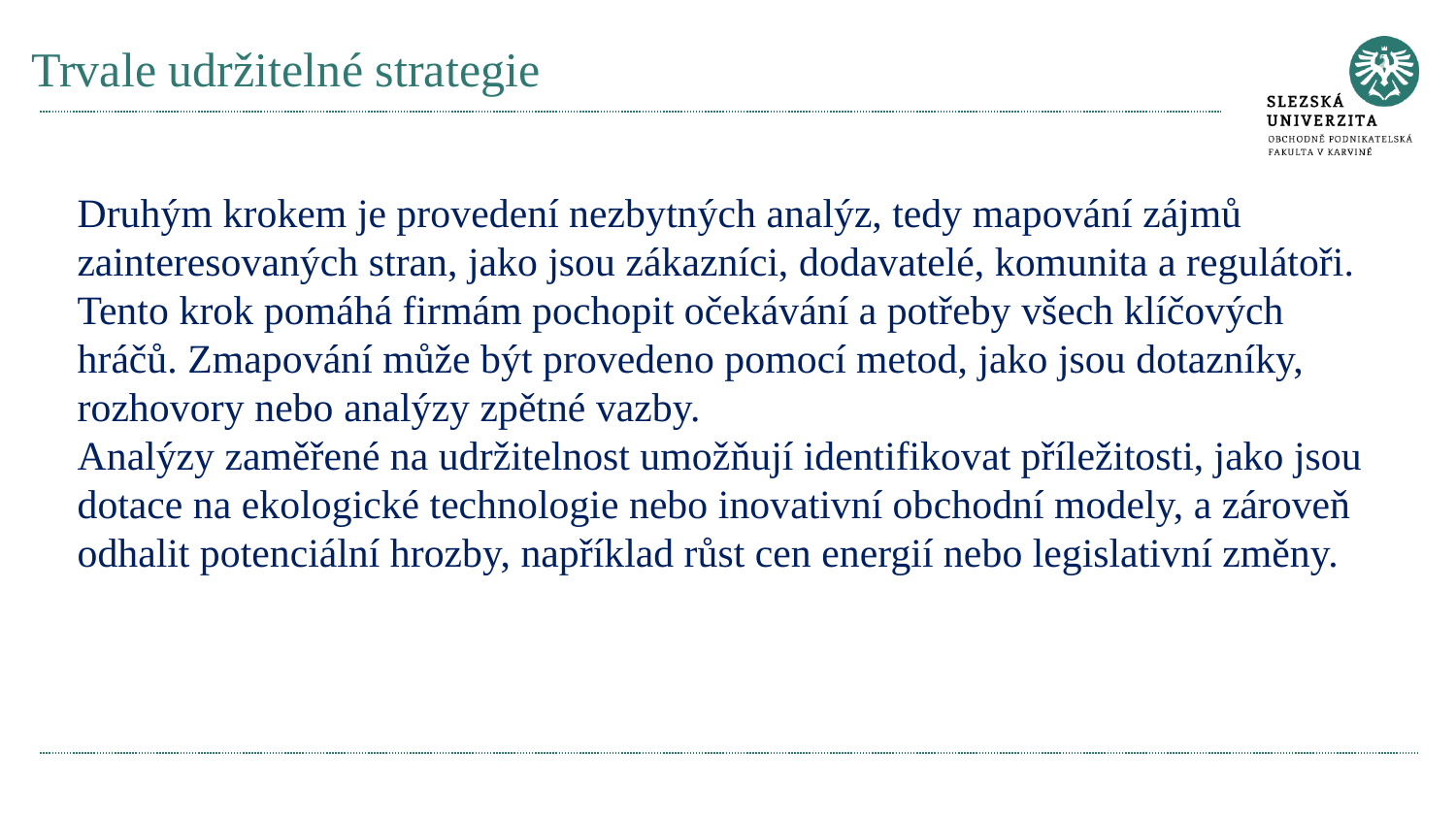

# Trvale udržitelné strategie
Druhým krokem je provedení nezbytných analýz, tedy mapování zájmů zainteresovaných stran, jako jsou zákazníci, dodavatelé, komunita a regulátoři.
Tento krok pomáhá firmám pochopit očekávání a potřeby všech klíčových hráčů. Zmapování může být provedeno pomocí metod, jako jsou dotazníky, rozhovory nebo analýzy zpětné vazby.
Analýzy zaměřené na udržitelnost umožňují identifikovat příležitosti, jako jsou dotace na ekologické technologie nebo inovativní obchodní modely, a zároveň odhalit potenciální hrozby, například růst cen energií nebo legislativní změny.